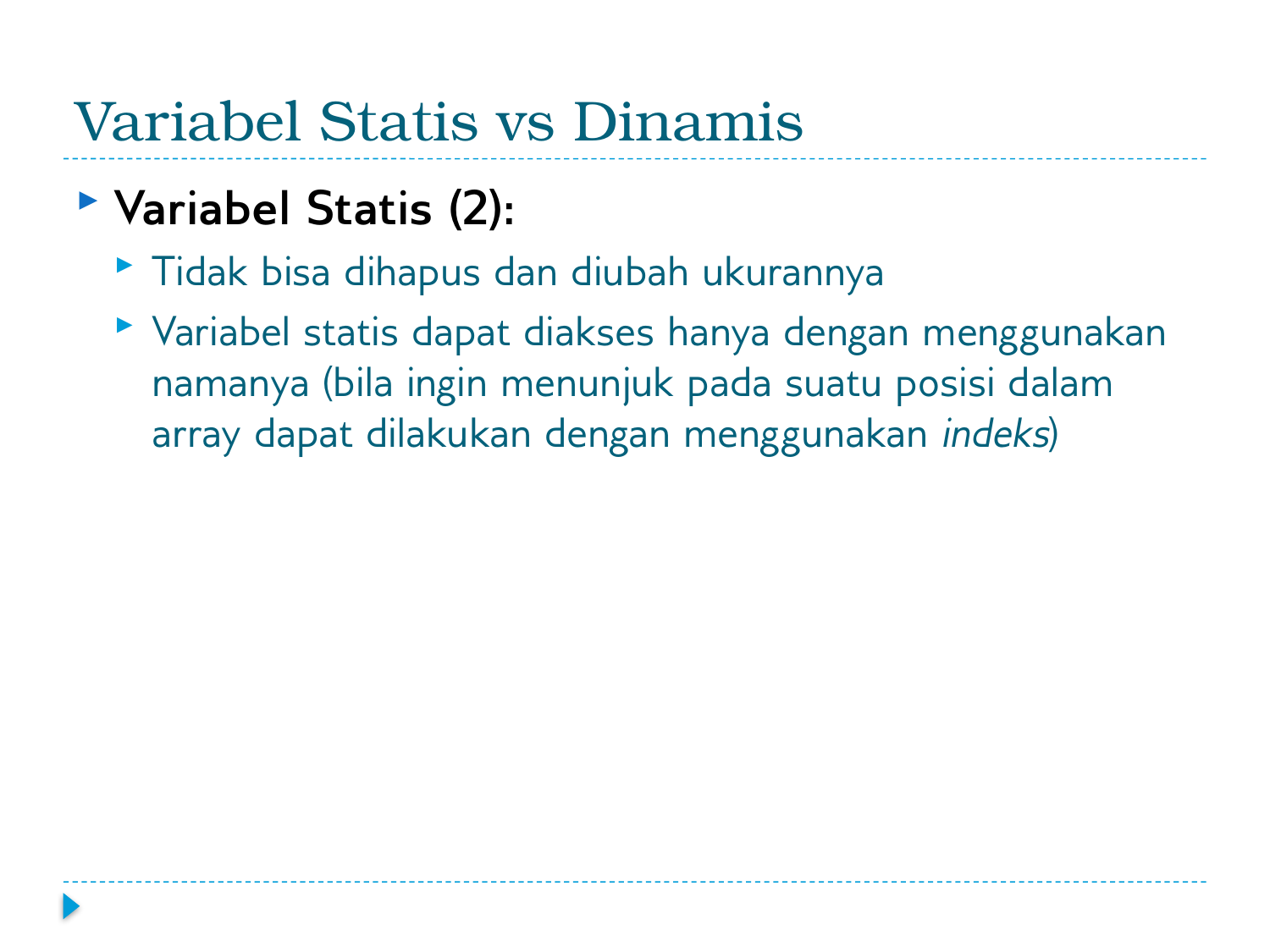

# Variabel Statis vs Dinamis
Variabel Statis (2):
Tidak bisa dihapus dan diubah ukurannya
Variabel statis dapat diakses hanya dengan menggunakan namanya (bila ingin menunjuk pada suatu posisi dalam array dapat dilakukan dengan menggunakan indeks)